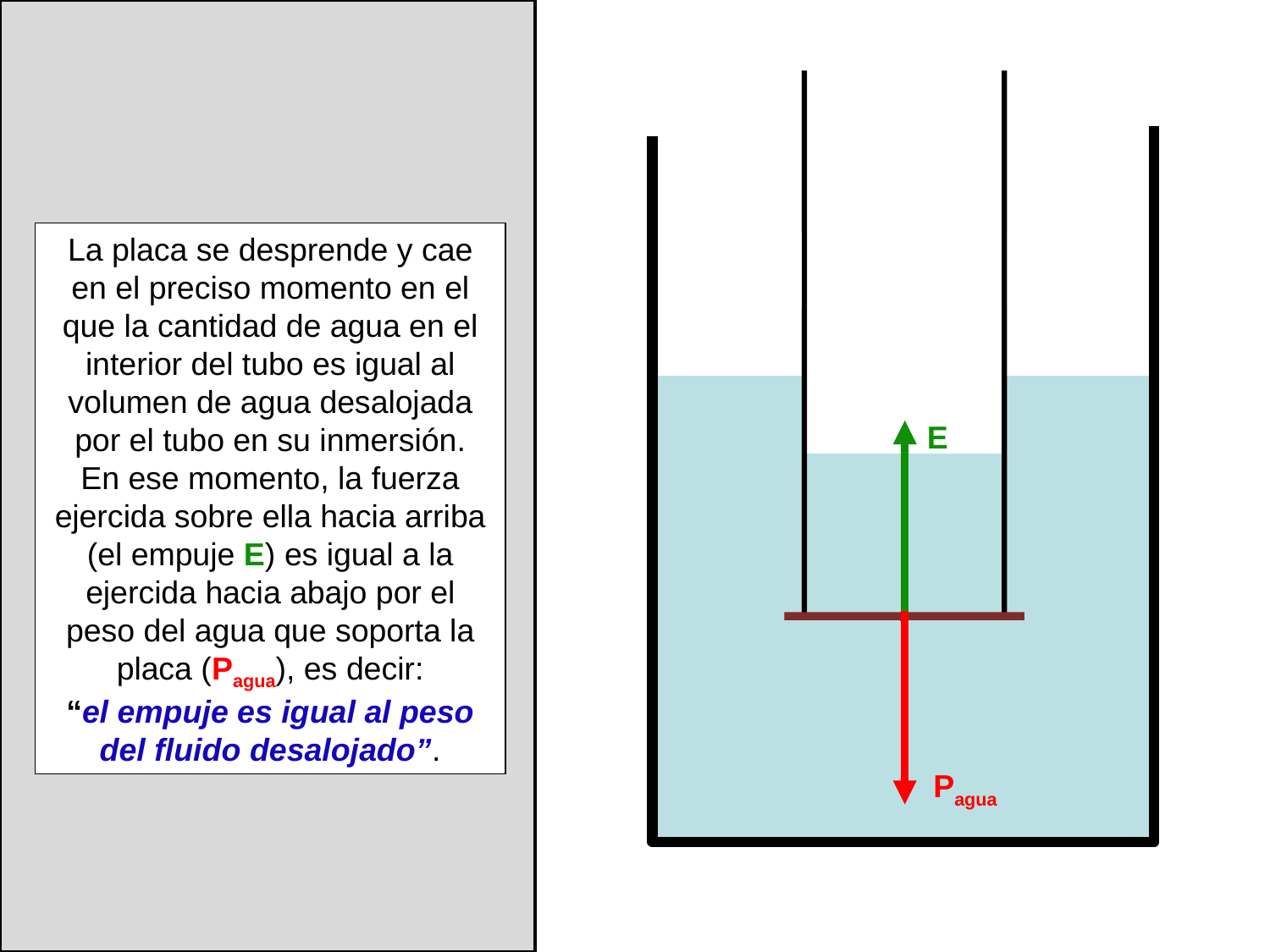

La placa se desprende y cae en el preciso momento en el que la cantidad de agua en el interior del tubo es igual al volumen de agua desalojada por el tubo en su inmersión.
En ese momento, la fuerza ejercida sobre ella hacia arriba (el empuje E) es igual a la ejercida hacia abajo por el peso del agua que soporta la placa (Pagua), es decir:
“el empuje es igual al peso del fluido desalojado”.

E
Pagua